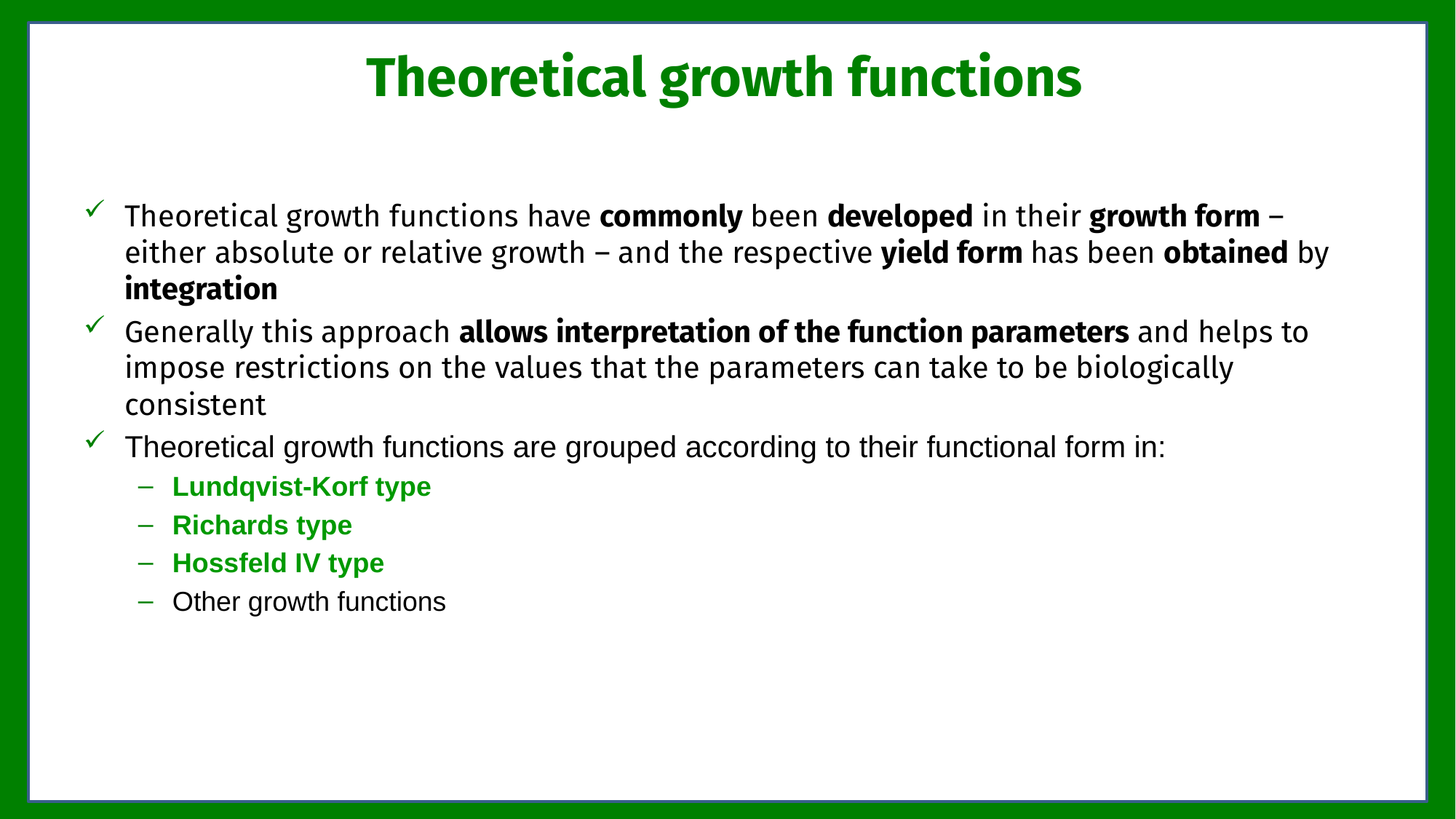

# Theoretical growth functions
Theoretical growth functions have commonly been developed in their growth form – either absolute or relative growth – and the respective yield form has been obtained by integration
Generally this approach allows interpretation of the function parameters and helps to impose restrictions on the values that the parameters can take to be biologically consistent
Theoretical growth functions are grouped according to their functional form in:
Lundqvist-Korf type
Richards type
Hossfeld IV type
Other growth functions